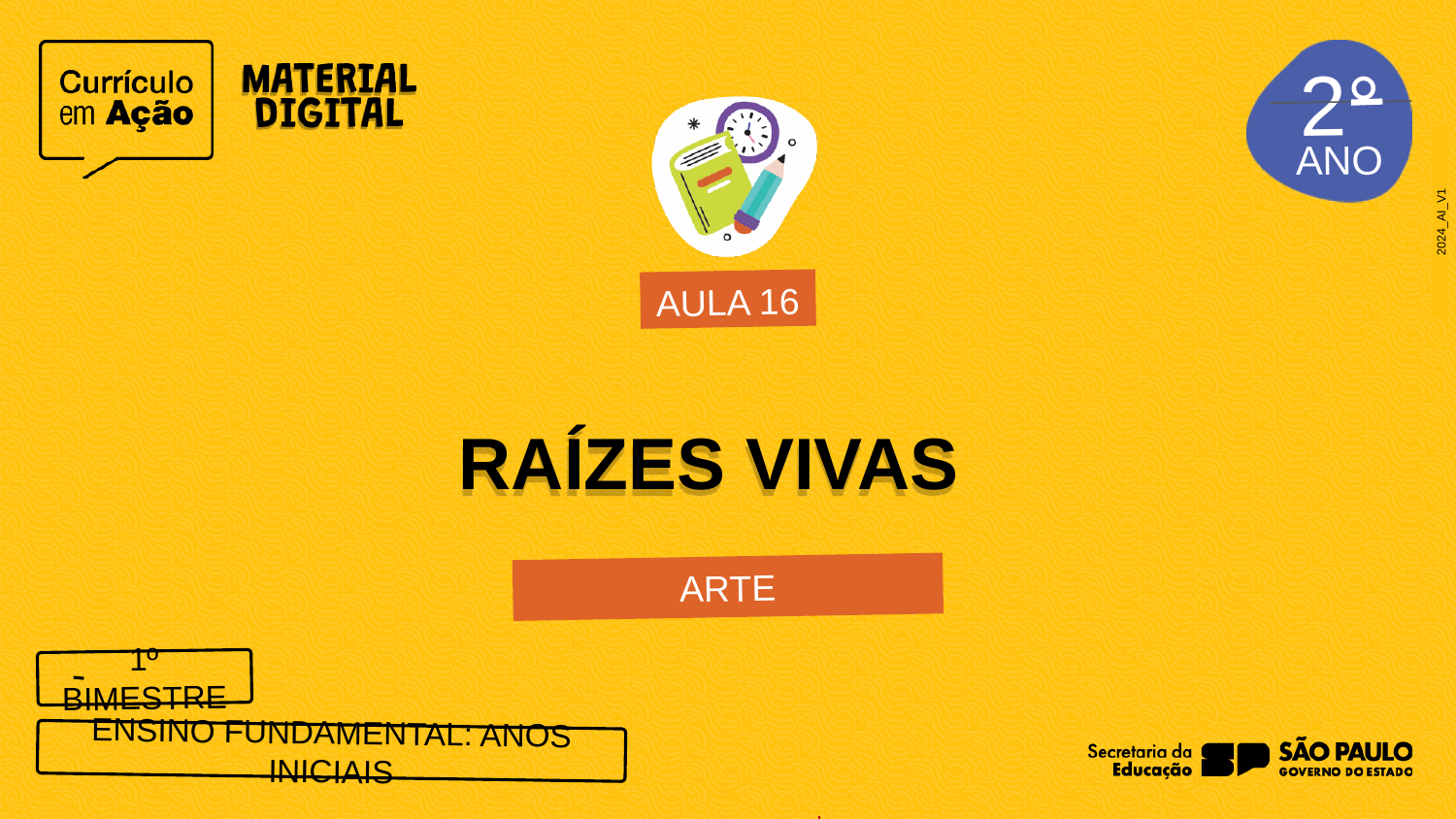

2°

2024_AI_V1
AULA 16
RAÍZES VIVAS
ARTE
1º BIMESTRE
ENSINO FUNDAMENTAL: ANOS INICIAIS